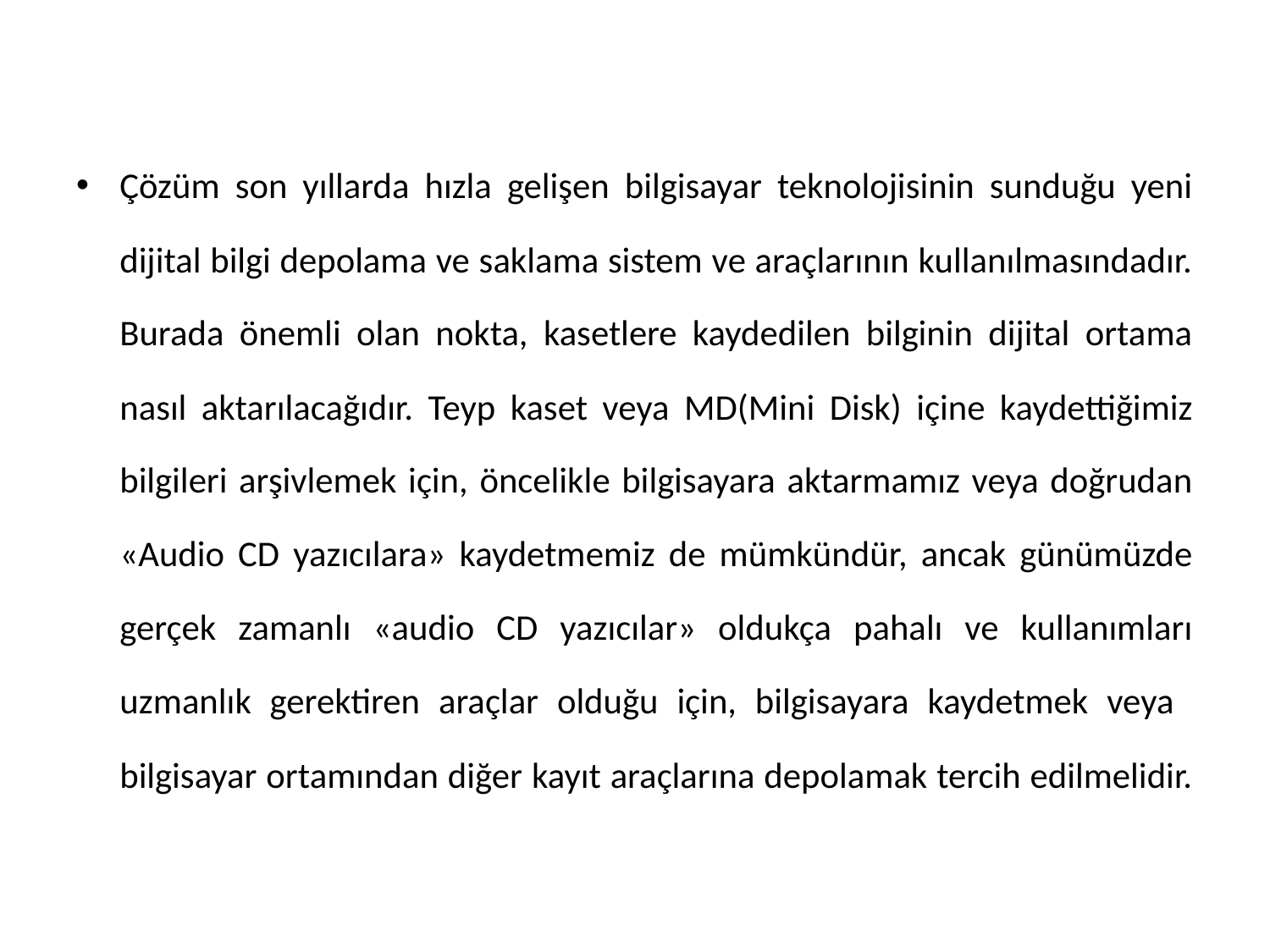

Çözüm son yıllarda hızla gelişen bilgisayar teknolojisinin sunduğu yeni dijital bilgi depolama ve saklama sistem ve araçlarının kullanılmasındadır. Burada önemli olan nokta, kasetlere kaydedilen bilginin dijital ortama nasıl aktarılacağıdır. Teyp kaset veya MD(Mini Disk) içine kaydettiğimiz bilgileri arşivlemek için, öncelikle bilgisayara aktarmamız veya doğrudan «Audio CD yazıcılara» kaydetmemiz de mümkündür, ancak günümüzde gerçek zamanlı «audio CD yazıcılar» oldukça pahalı ve kullanımları uzmanlık gerektiren araçlar olduğu için, bilgisayara kaydetmek veya  bilgisayar ortamından diğer kayıt araçlarına depolamak tercih edilmelidir.